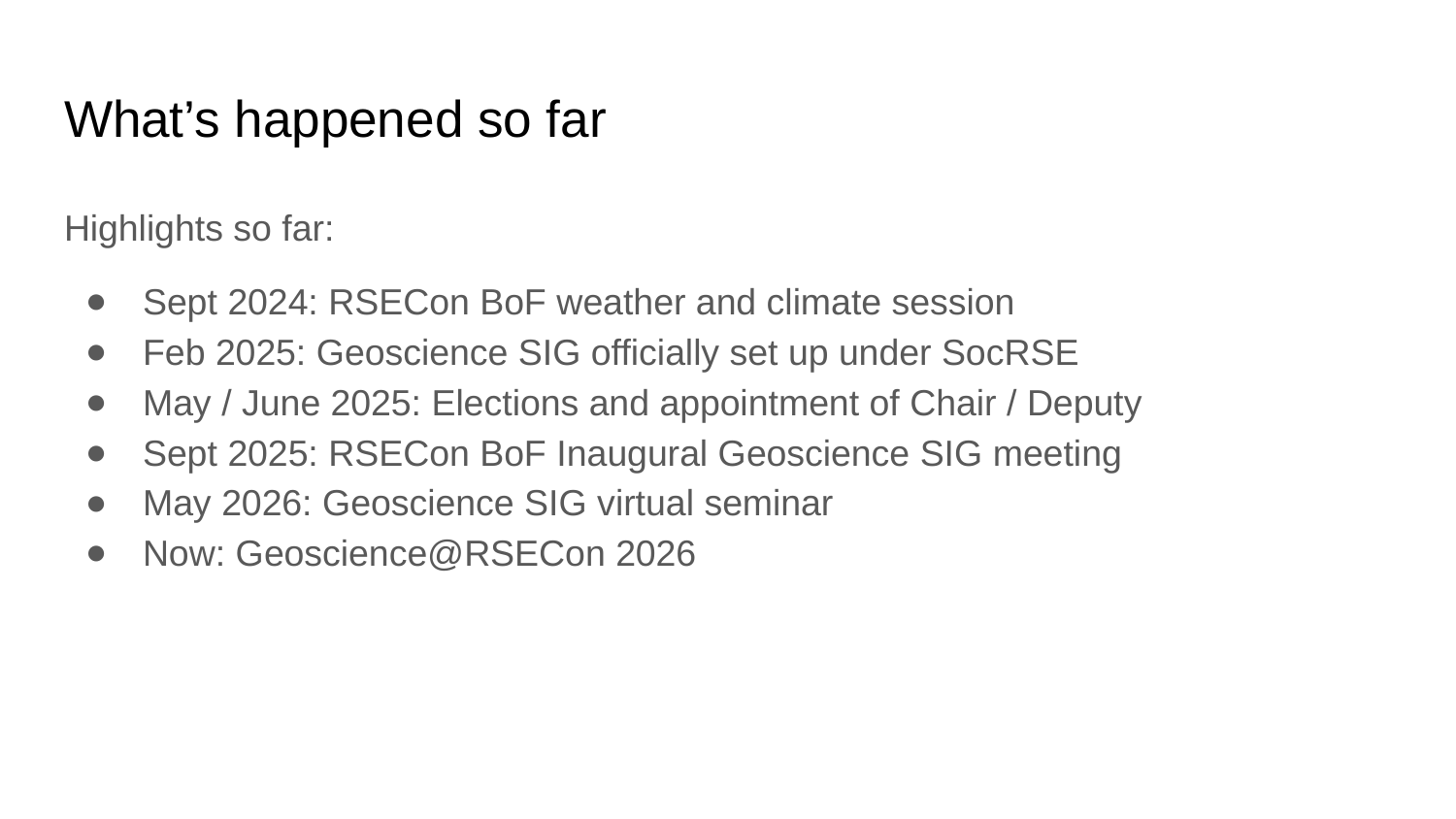

# What’s happened so far
Highlights so far:
Sept 2024: RSECon BoF weather and climate session
Feb 2025: Geoscience SIG officially set up under SocRSE
May / June 2025: Elections and appointment of Chair / Deputy
Sept 2025: RSECon BoF Inaugural Geoscience SIG meeting
May 2026: Geoscience SIG virtual seminar
Now: Geoscience@RSECon 2026